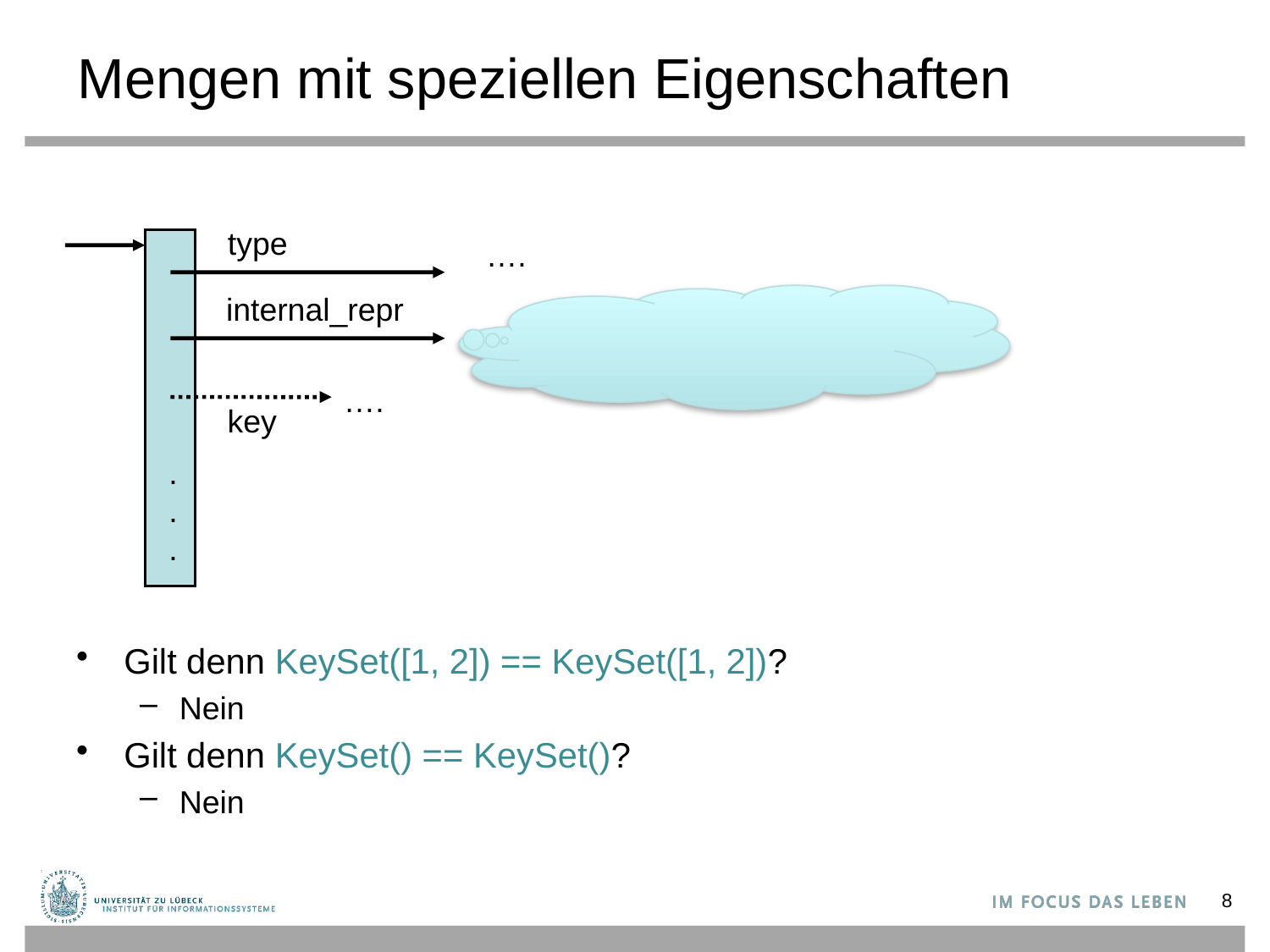

# Mengen mit speziellen Eigenschaften

Gilt denn KeySet([1, 2]) == KeySet([1, 2])?
Nein
Gilt denn KeySet() == KeySet()?
Nein

type
….
internal_repr

….

key
.
.
.
8